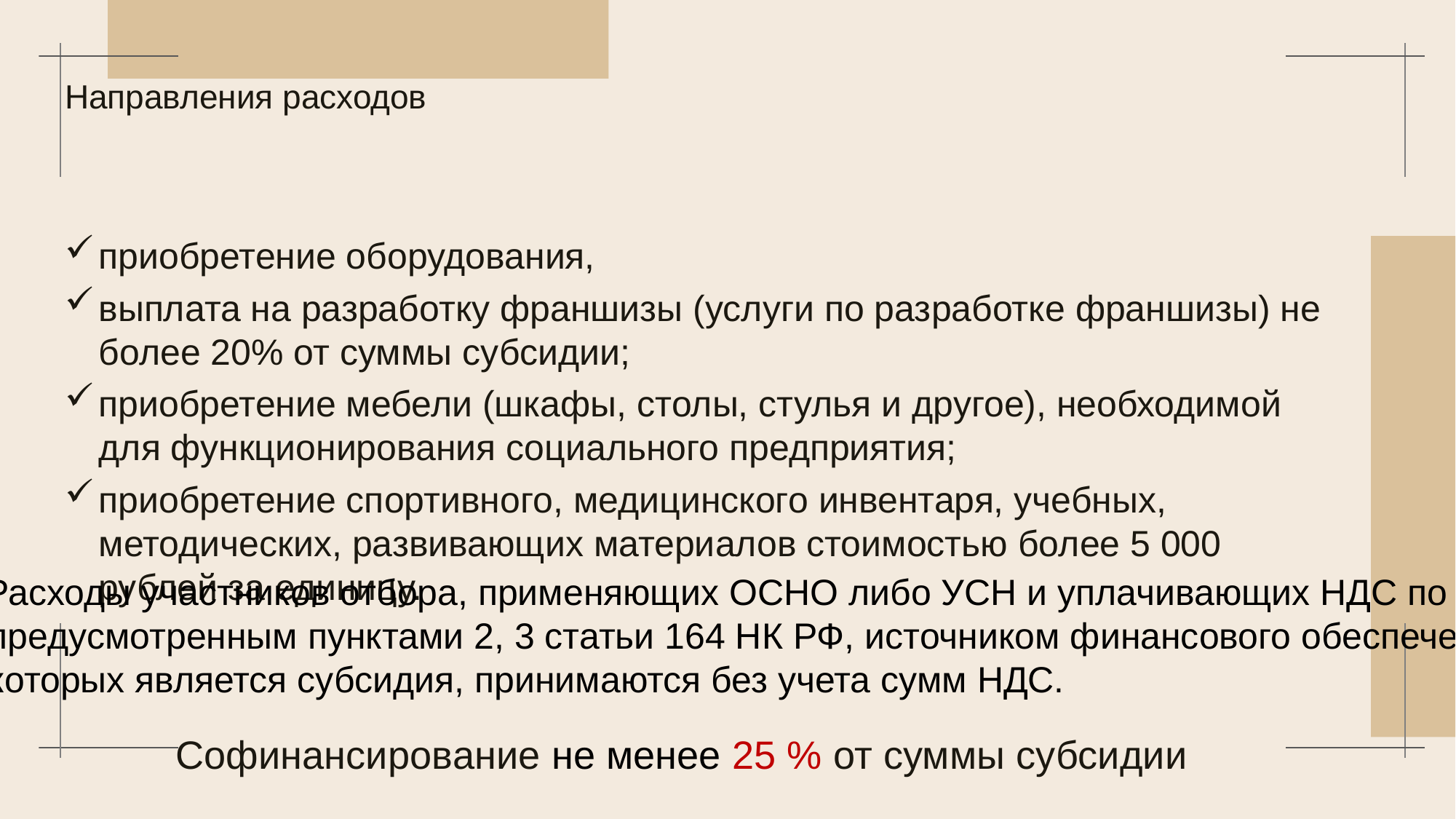

# Направления расходов
приобретение оборудования,
выплата на разработку франшизы (услуги по разработке франшизы) не более 20% от суммы субсидии;
приобретение мебели (шкафы, столы, стулья и другое), необходимой для функционирования социального предприятия;
приобретение спортивного, медицинского инвентаря, учебных, методических, развивающих материалов стоимостью более 5 000 рублей за единицу.
Важно! Расходы участников отбора, применяющих ОСНО либо УСН и уплачивающих НДС по ставкам,
             предусмотренным пунктами 2, 3 статьи 164 НК РФ, источником финансового обеспечения
             которых является субсидия, принимаются без учета сумм НДС.
Софинансирование не менее 25 % от суммы субсидии